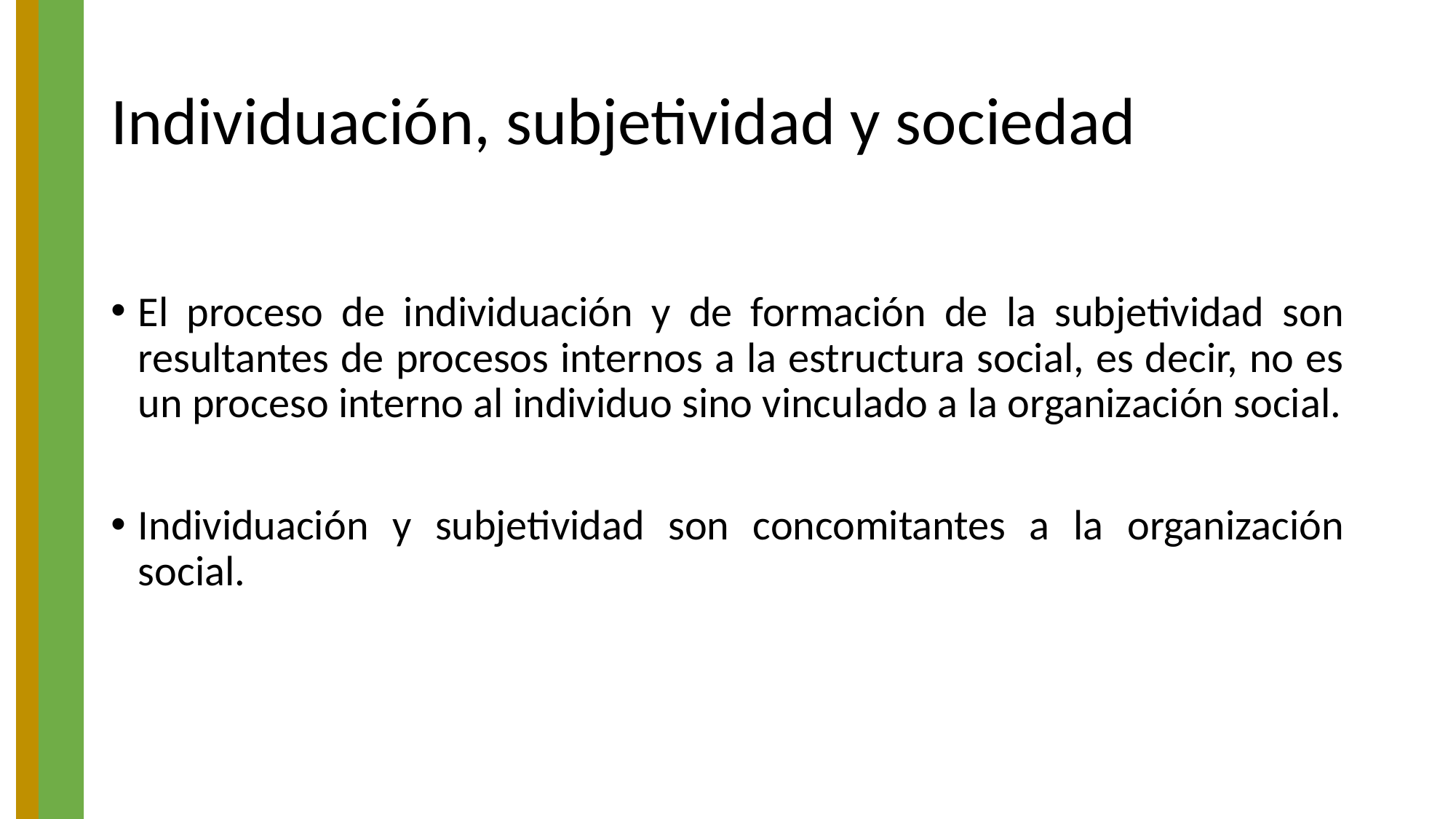

# Individuación, subjetividad y sociedad

El proceso de individuación y de formación de la subjetividad son resultantes de procesos internos a la estructura social, es decir, no es un proceso interno al individuo sino vinculado a la organización social.

Individuación y subjetividad son concomitantes a la organización social.